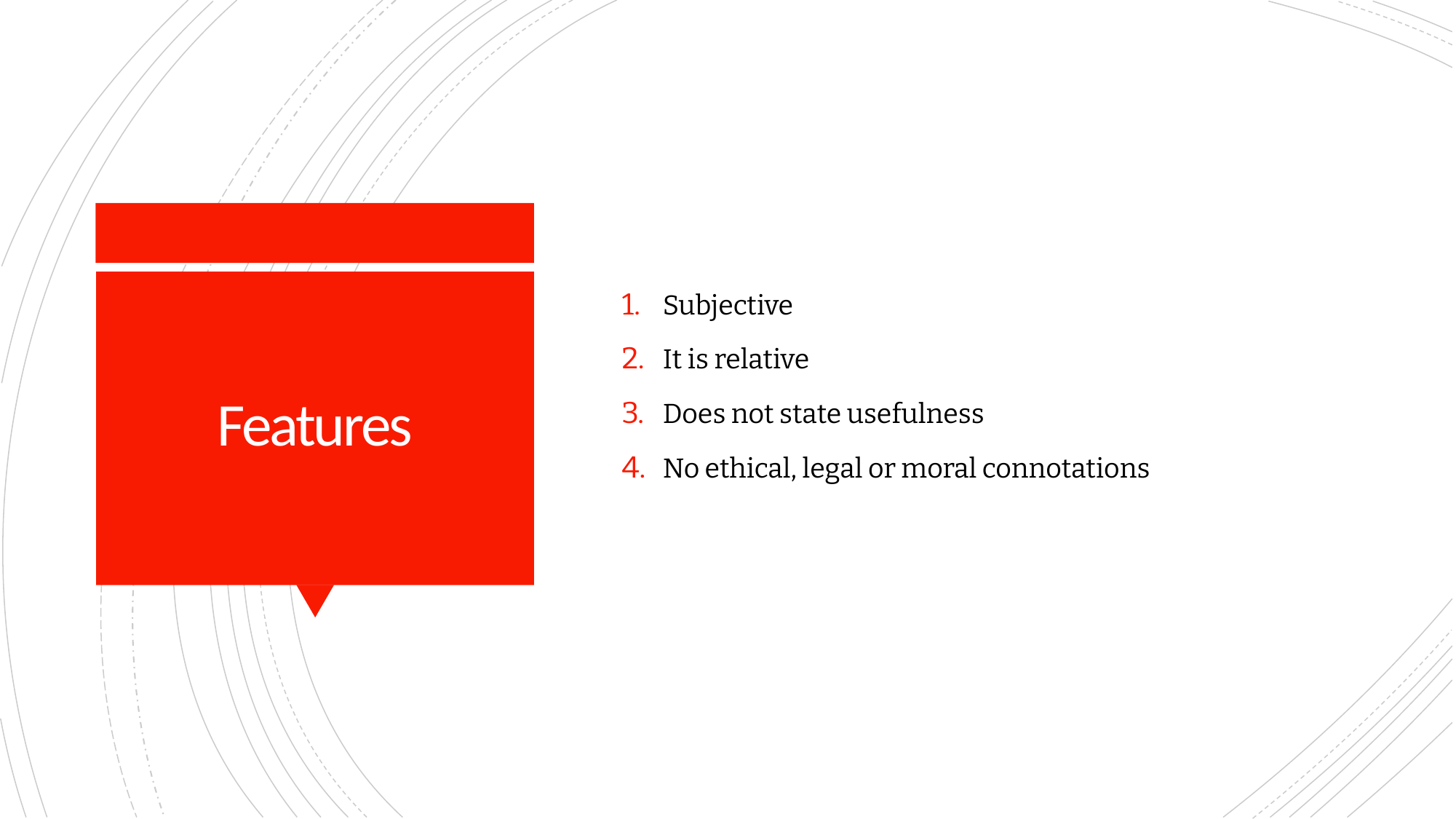

Subjective
It is relative
Does not state usefulness
No ethical, legal or moral connotations

# Features